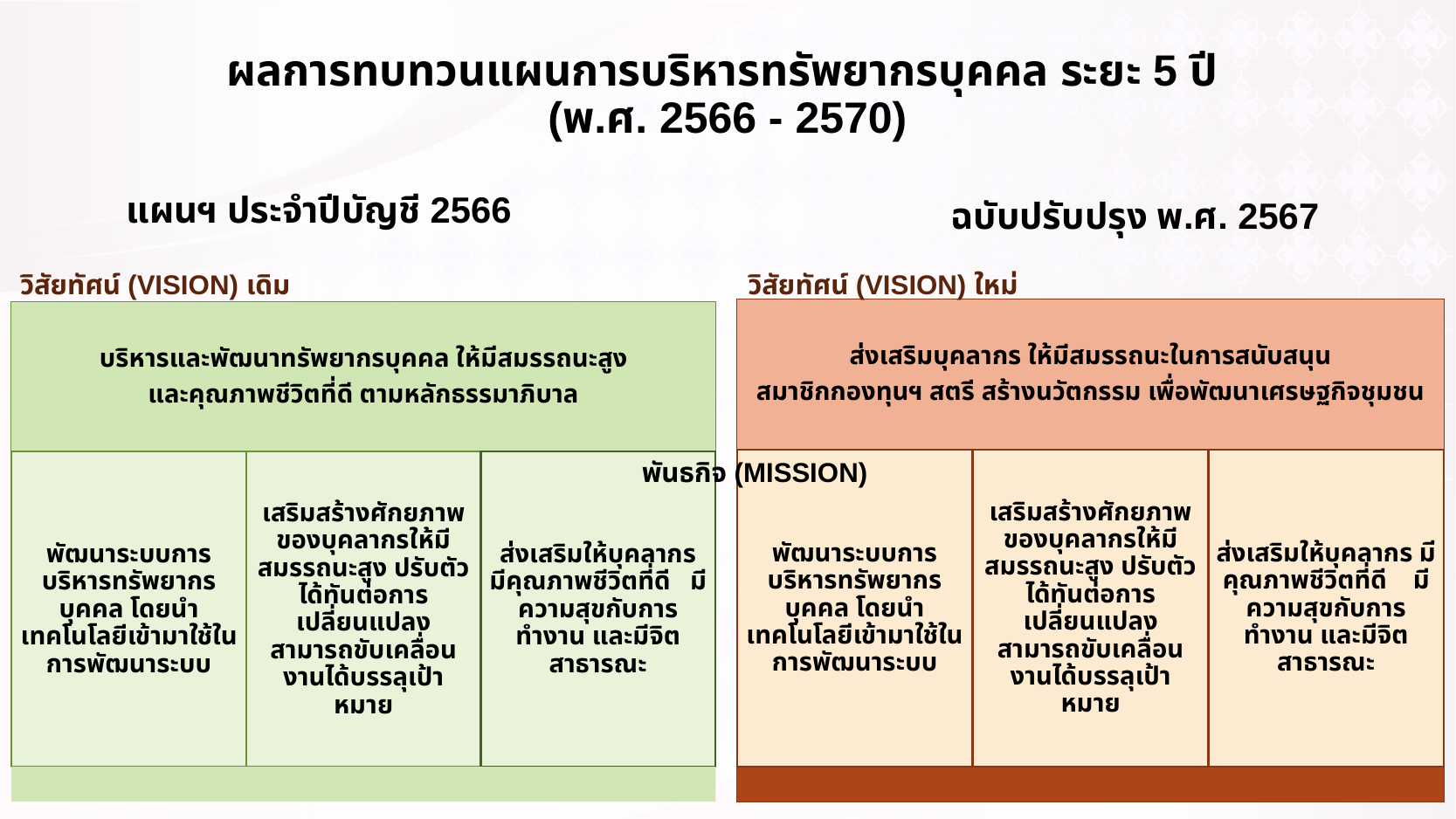

# ผลการทบทวนแผนการบริหารทรัพยากรบุคคล ระยะ 5 ปี (พ.ศ. 2566 - 2570)
แผนฯ ประจำปีบัญชี 2566
ฉบับปรับปรุง พ.ศ. 2567
วิสัยทัศน์ (VISION) เดิม
วิสัยทัศน์ (VISION) ใหม่
ส่งเสริมบุคลากร ให้มีสมรรถนะในการสนับสนุน
สมาชิกกองทุนฯ สตรี สร้างนวัตกรรม เพื่อพัฒนาเศรษฐกิจชุมชน
พัฒนาระบบการบริหารทรัพยากรบุคคล โดยนำเทคโนโลยีเข้ามาใช้ในการพัฒนาระบบ
เสริมสร้างศักยภาพของบุคลากรให้มีสมรรถนะสูง ปรับตัวได้ทันต่อการเปลี่ยนแปลง สามารถขับเคลื่อนงานได้บรรลุเป้าหมาย
ส่งเสริมให้บุคลากร มีคุณภาพชีวิตที่ดี    มีความสุขกับการทำงาน และมีจิตสาธารณะ
บริหารและพัฒนาทรัพยากรบุคคล ให้มีสมรรถนะสูง
และคุณภาพชีวิตที่ดี ตามหลักธรรมาภิบาล
พัฒนาระบบการบริหารทรัพยากรบุคคล โดยนำเทคโนโลยีเข้ามาใช้ในการพัฒนาระบบ
เสริมสร้างศักยภาพของบุคลากรให้มีสมรรถนะสูง ปรับตัวได้ทันต่อการเปลี่ยนแปลง สามารถขับเคลื่อนงานได้บรรลุเป้าหมาย
ส่งเสริมให้บุคลากร มีคุณภาพชีวิตที่ดี   มีความสุขกับการทำงาน และมีจิตสาธารณะ
พันธกิจ (MISSION)